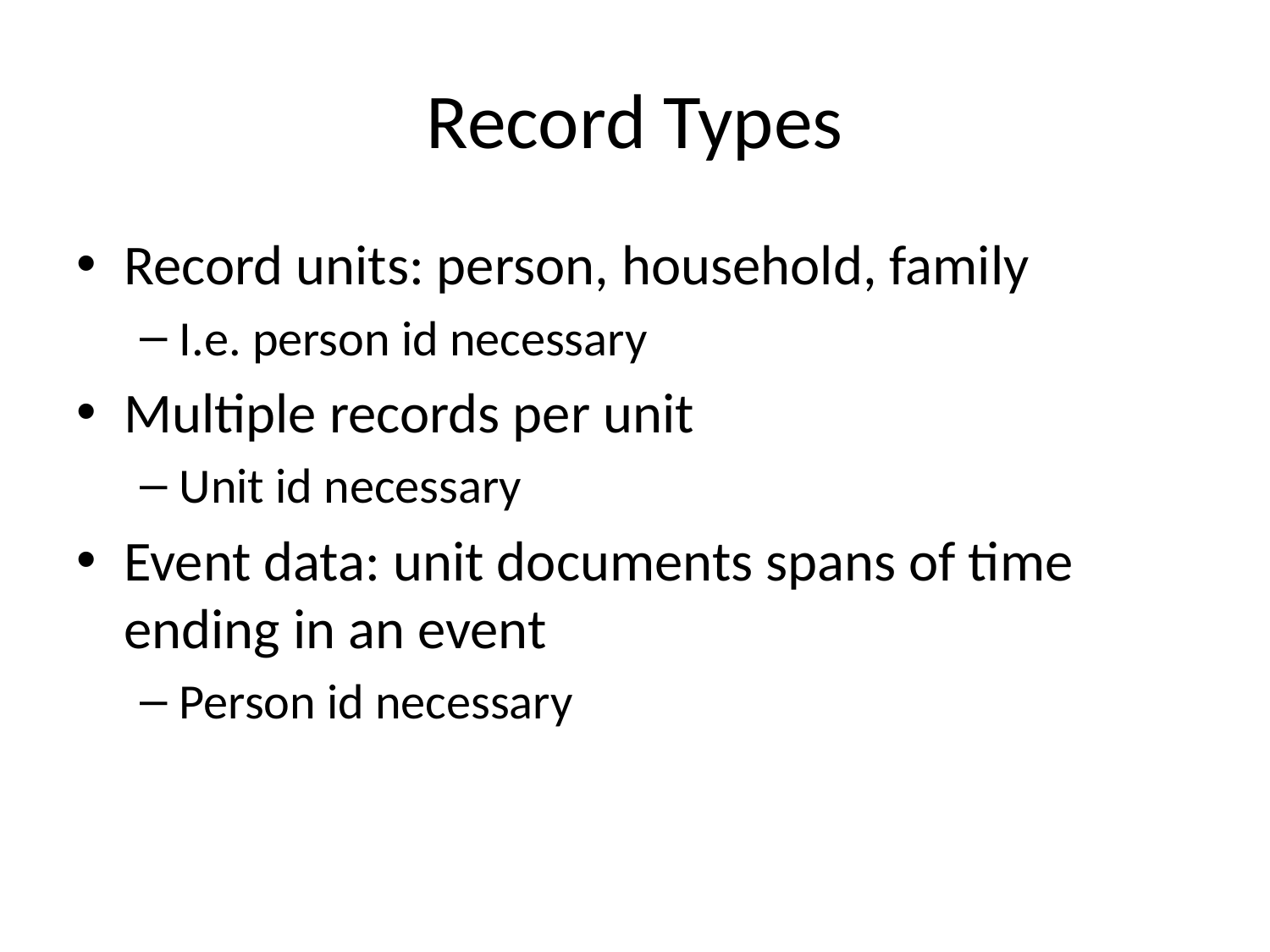

# Record Types
Record units: person, household, family
I.e. person id necessary
Multiple records per unit
Unit id necessary
Event data: unit documents spans of time ending in an event
Person id necessary